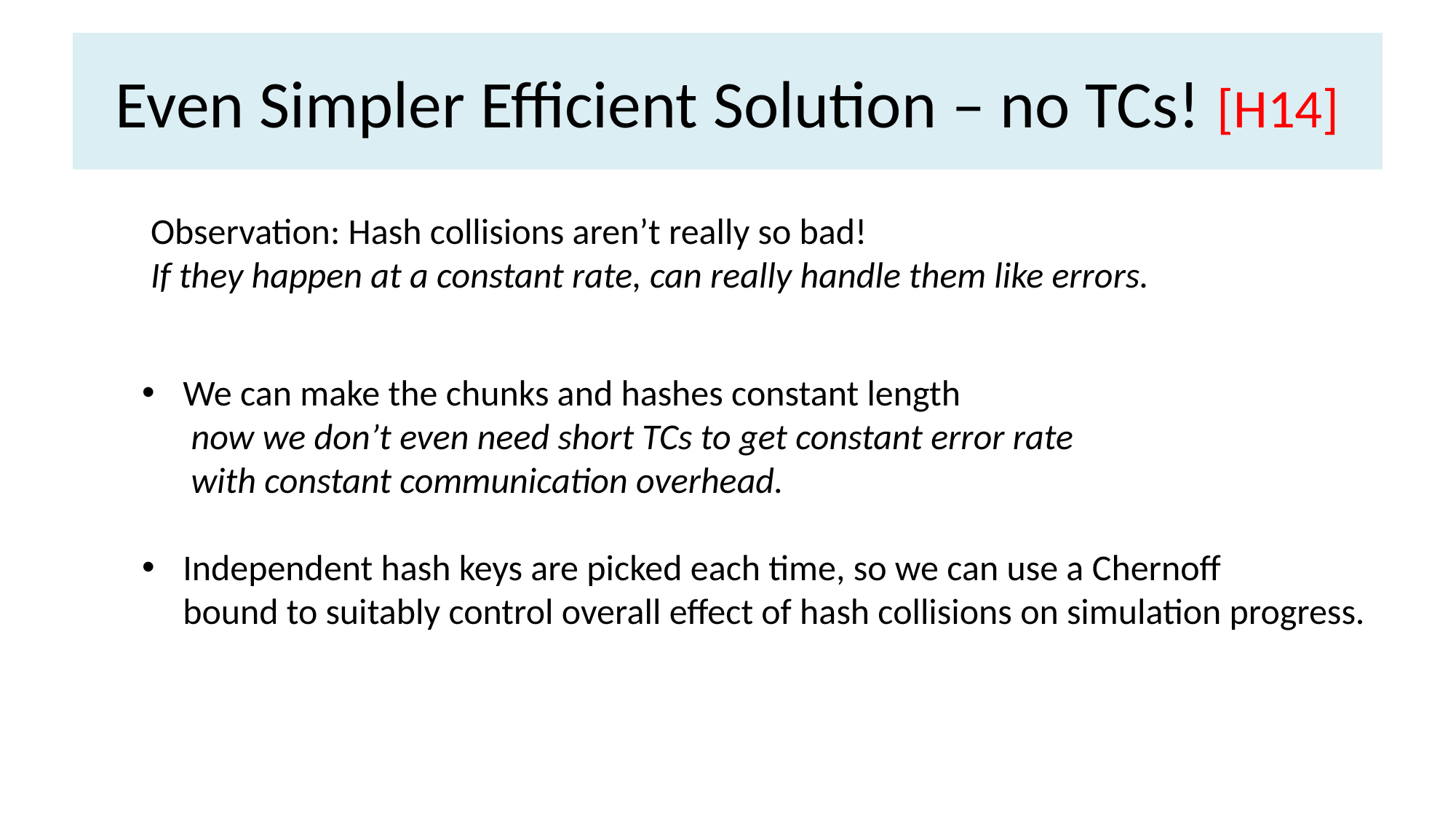

# Even Simpler Efficient Solution – no TCs! [H14]
Observation: Hash collisions aren’t really so bad!
If they happen at a constant rate, can really handle them like errors.
We can make the chunks and hashes constant length
      now we don’t even need short TCs to get constant error rate
      with constant communication overhead.

Independent hash keys are picked each time, so we can use a Chernoff
     bound to suitably control overall effect of hash collisions on simulation progress.